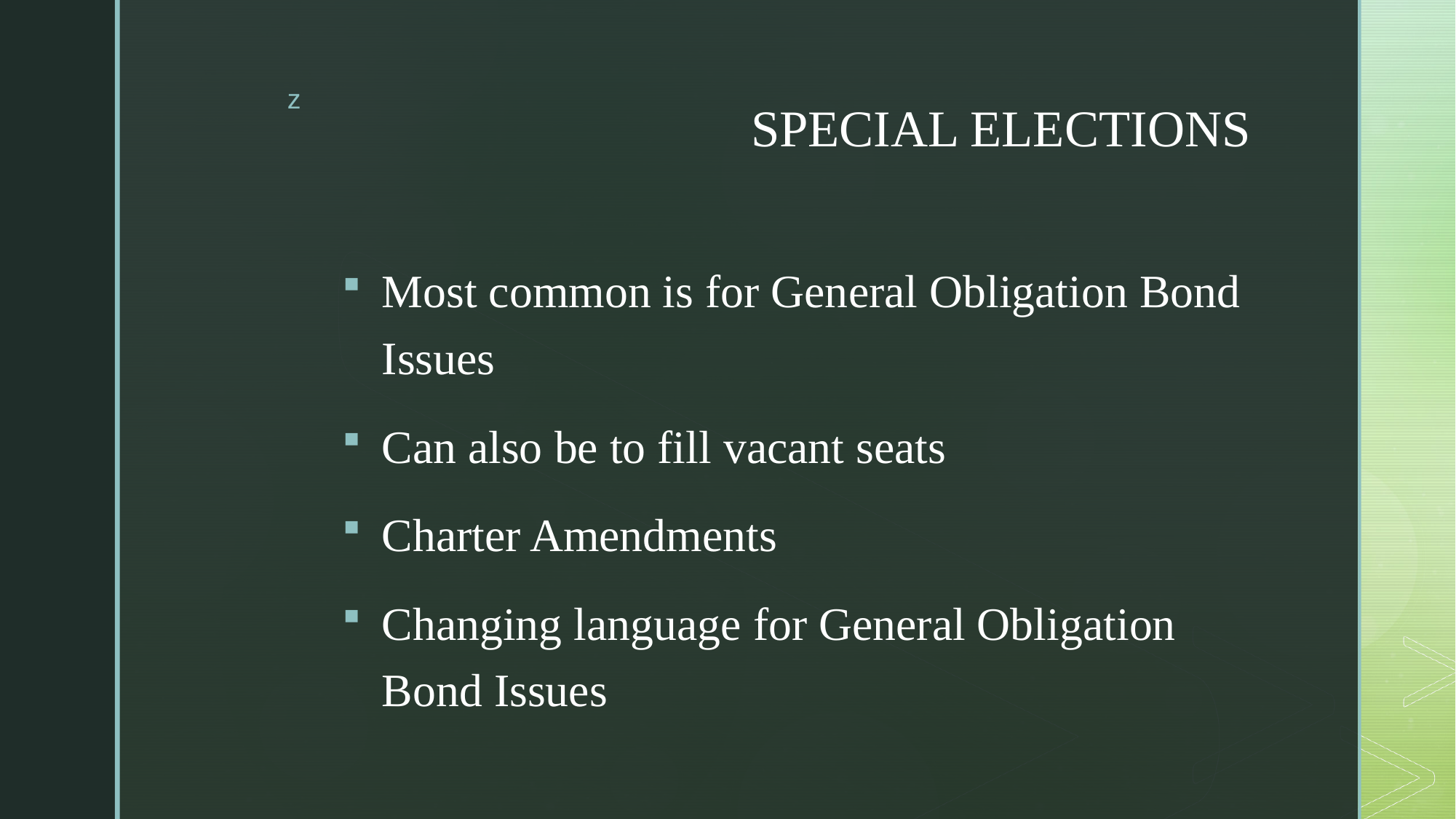

# SPECIAL ELECTIONS
Most common is for General Obligation Bond Issues
Can also be to fill vacant seats
Charter Amendments
Changing language for General Obligation Bond Issues